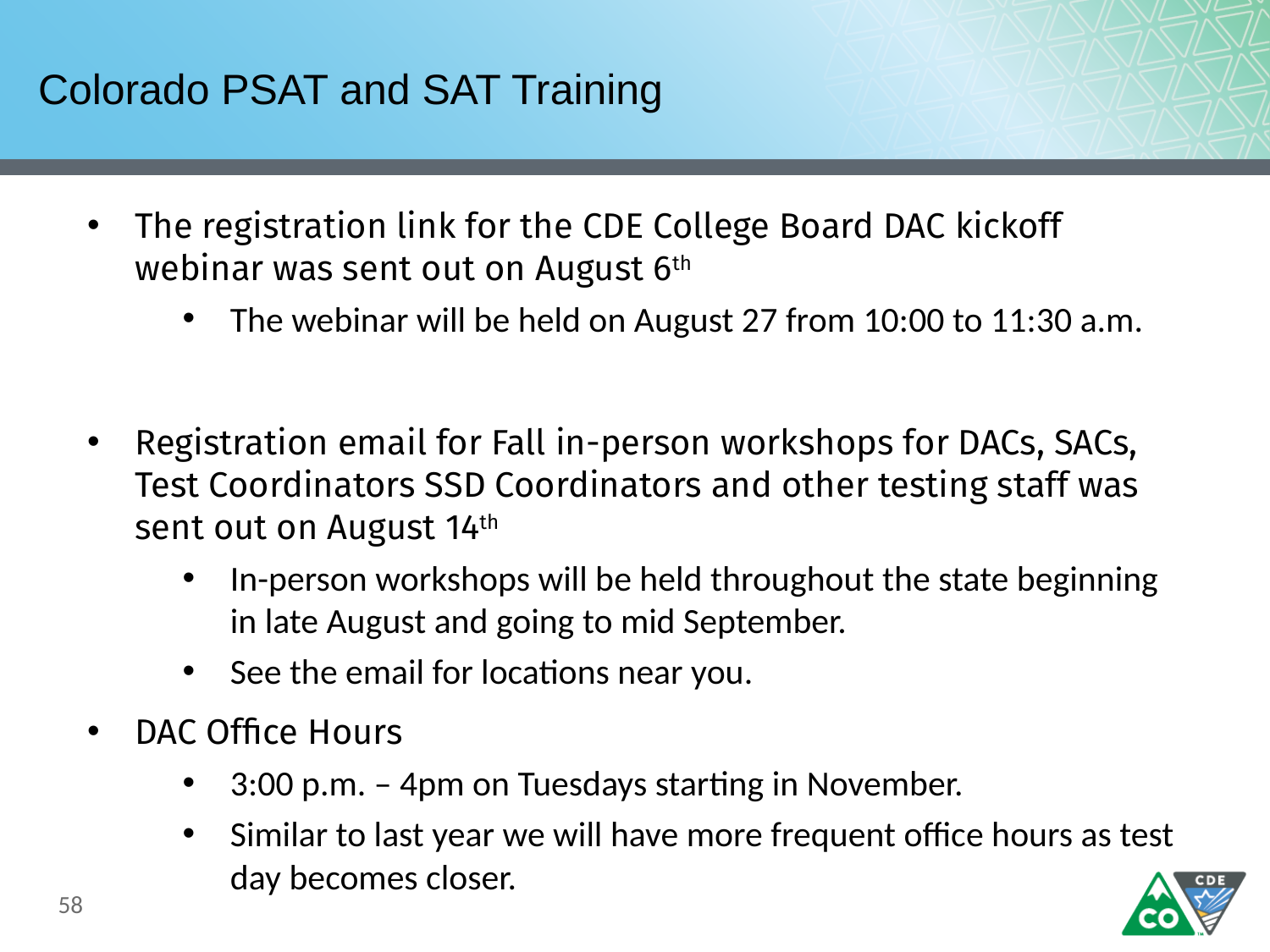

# Colorado PSAT and SAT Training
The registration link for the CDE College Board DAC kickoff webinar was sent out on August 6th
The webinar will be held on August 27 from 10:00 to 11:30 a.m.

Registration email for Fall in-person workshops for DACs, SACs, Test Coordinators SSD Coordinators and other testing staff was sent out on August 14th
In-person workshops will be held throughout the state beginning in late August and going to mid September.
See the email for locations near you.
DAC Office Hours
3:00 p.m. – 4pm on Tuesdays starting in November.
Similar to last year we will have more frequent office hours as test day becomes closer.

58